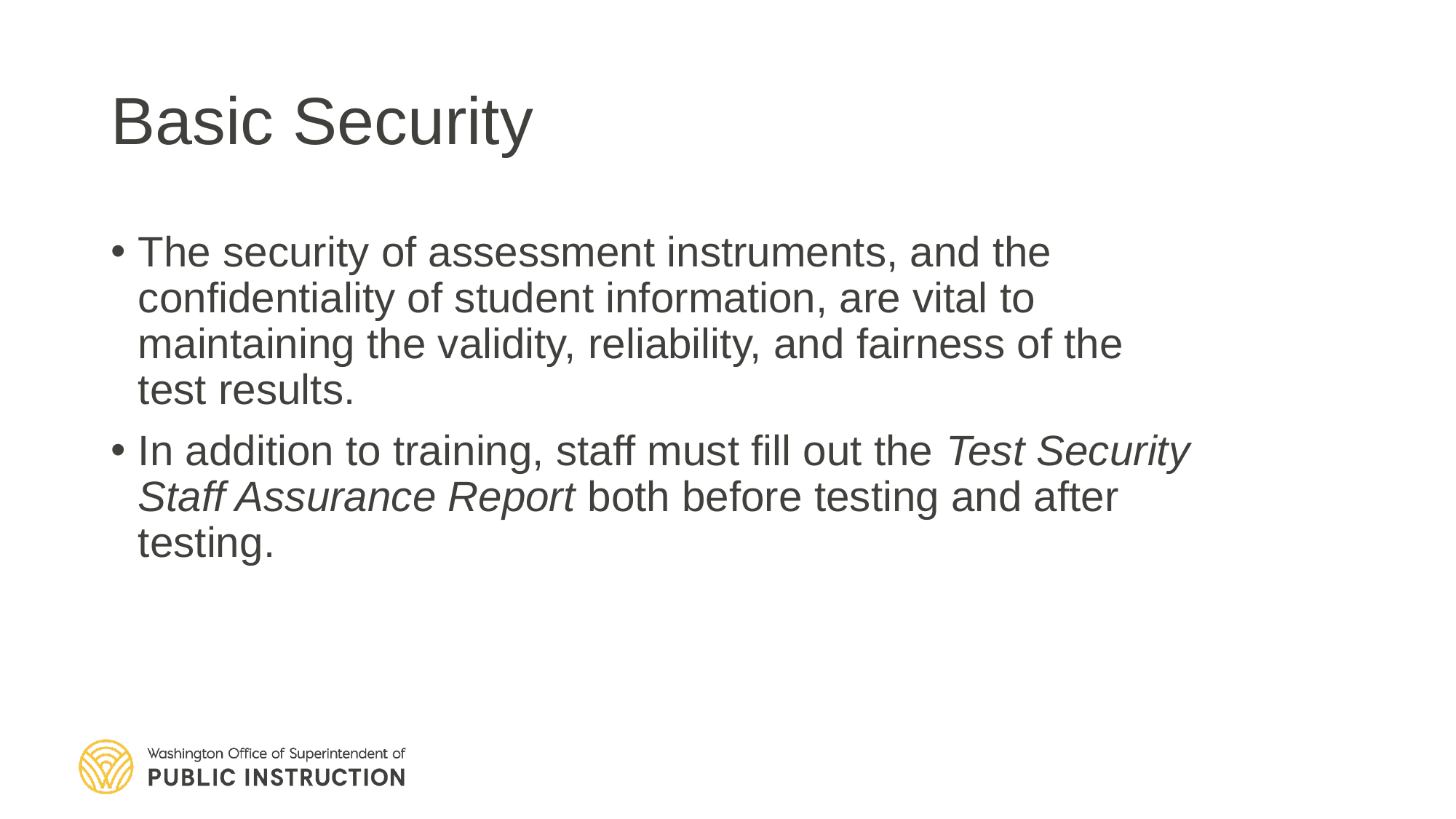

# Basic Security
The security of assessment instruments, and the confidentiality of student information, are vital to maintaining the validity, reliability, and fairness of the test results.
In addition to training, staff must fill out the Test Security Staff Assurance Report both before testing and after testing.